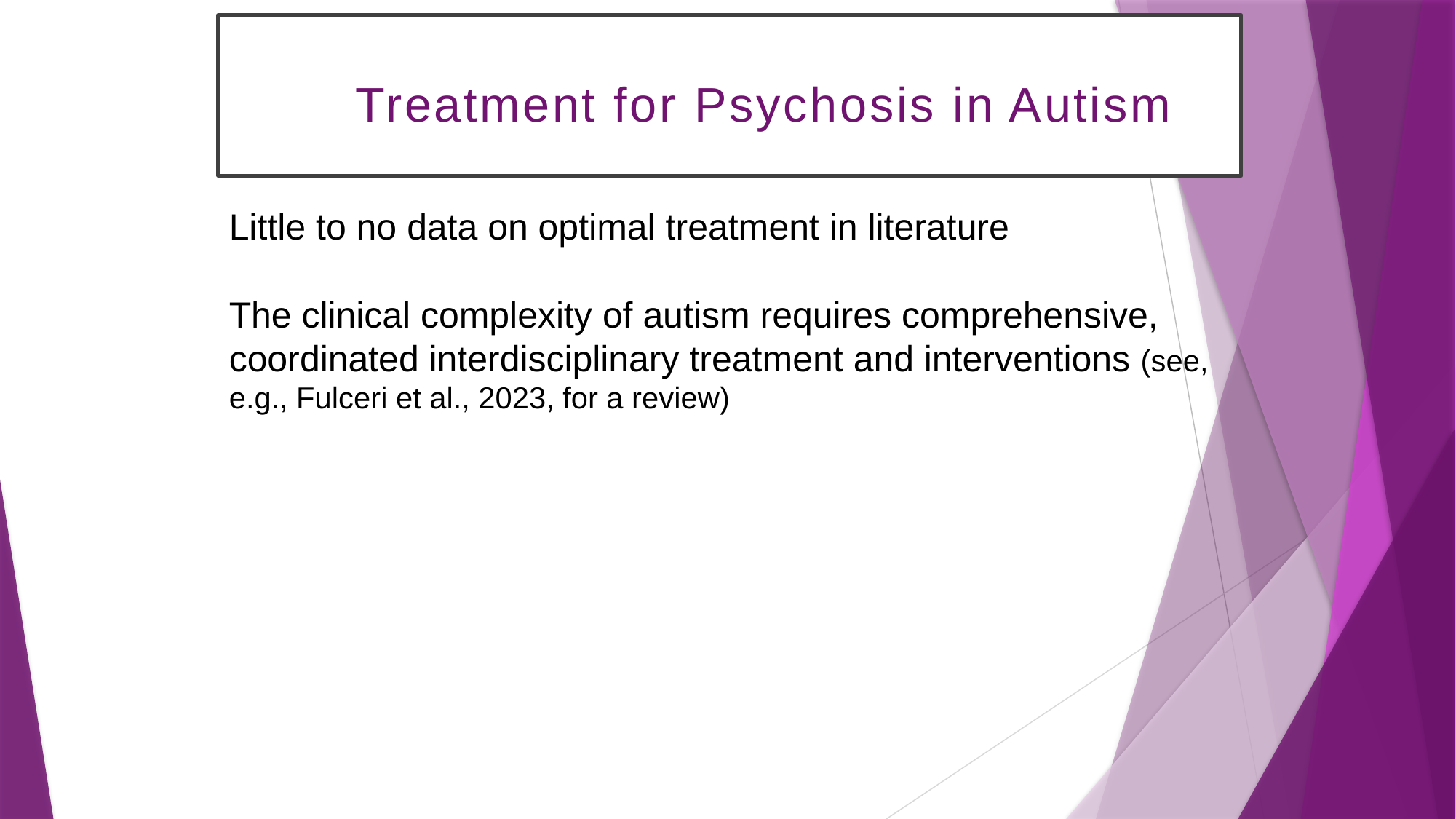

# Treatment for Psychosis in Autism

Little to no data on optimal treatment in literature

The clinical complexity of autism requires comprehensive, coordinated interdisciplinary treatment and interventions (see, e.g., Fulceri et al., 2023, for a review)